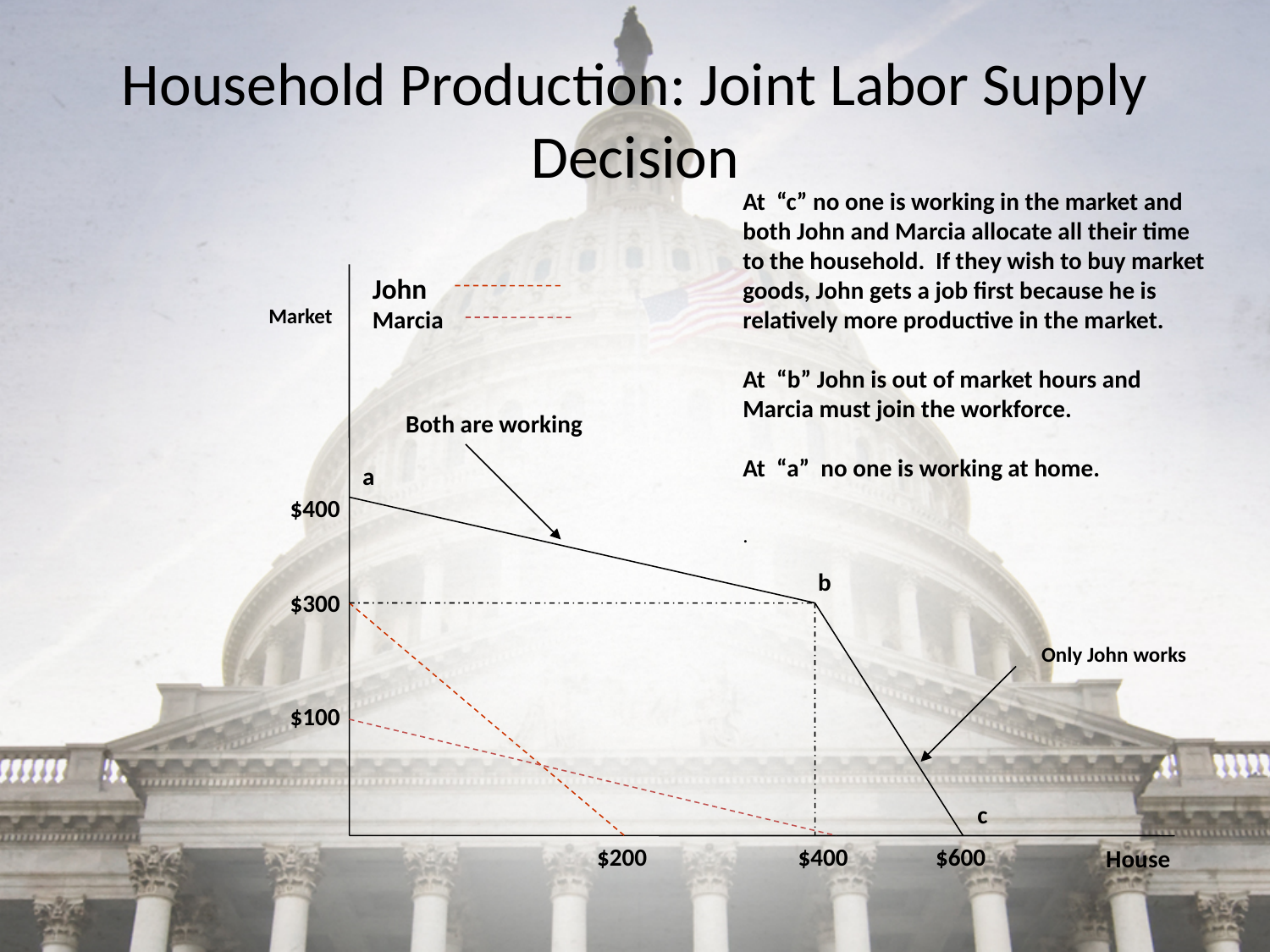

# Household Production: Joint Labor Supply Decision
At  “c” no one is working in the market and both John and Marcia allocate all their time to the household.  If they wish to buy market goods, John gets a job first because he is relatively more productive in the market.

At  “b” John is out of market hours and
Marcia must join the workforce.

At  “a”  no one is working at home.

.

John
Marcia

Market

Both are working

a
$400

b
$300

Only John works

$100

c

$200
$400
$600
House